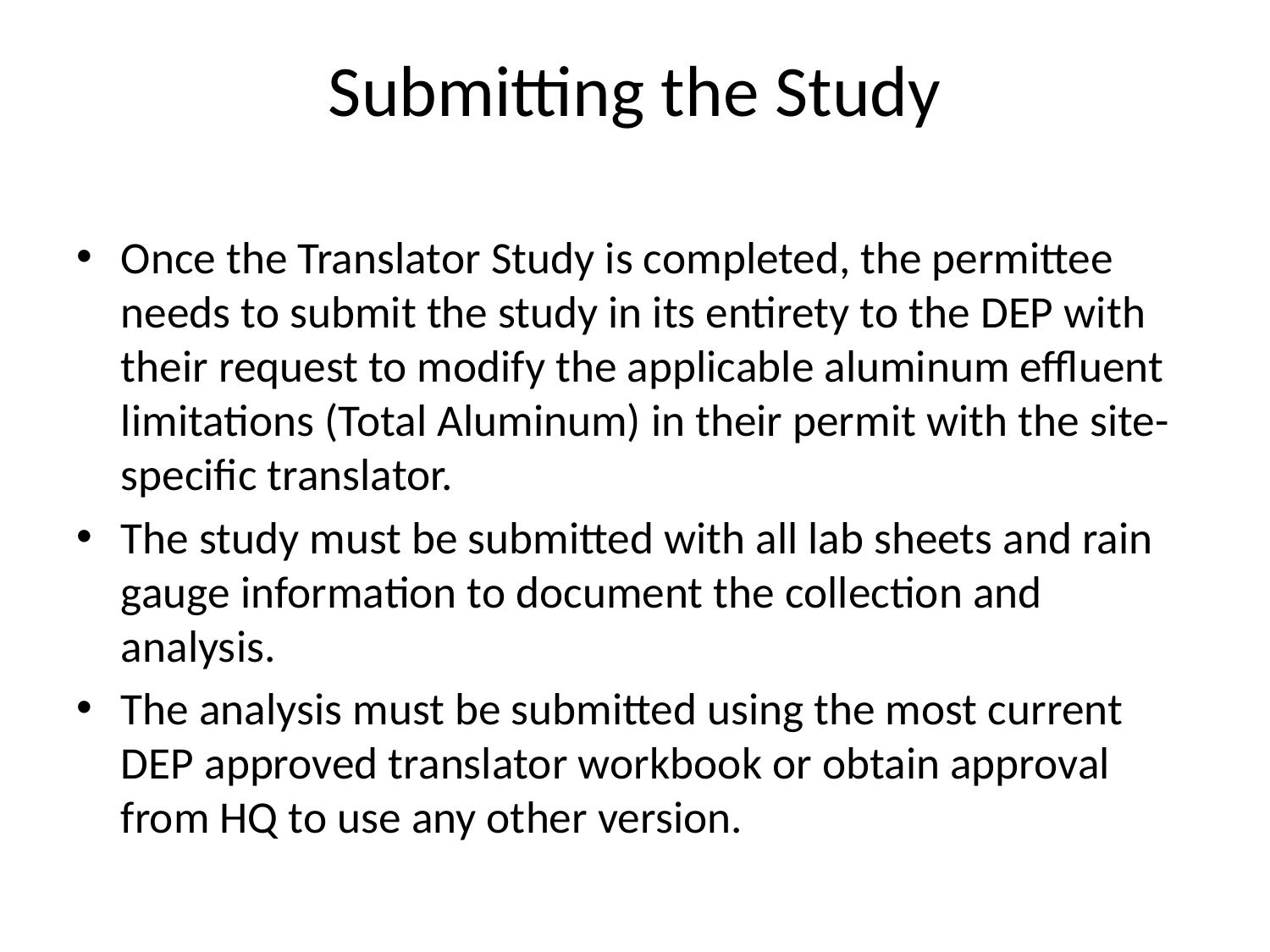

# Submitting the Study
Once the Translator Study is completed, the permittee needs to submit the study in its entirety to the DEP with their request to modify the applicable aluminum effluent limitations (Total Aluminum) in their permit with the site-specific translator.
The study must be submitted with all lab sheets and rain gauge information to document the collection and analysis.
The analysis must be submitted using the most current DEP approved translator workbook or obtain approval from HQ to use any other version.